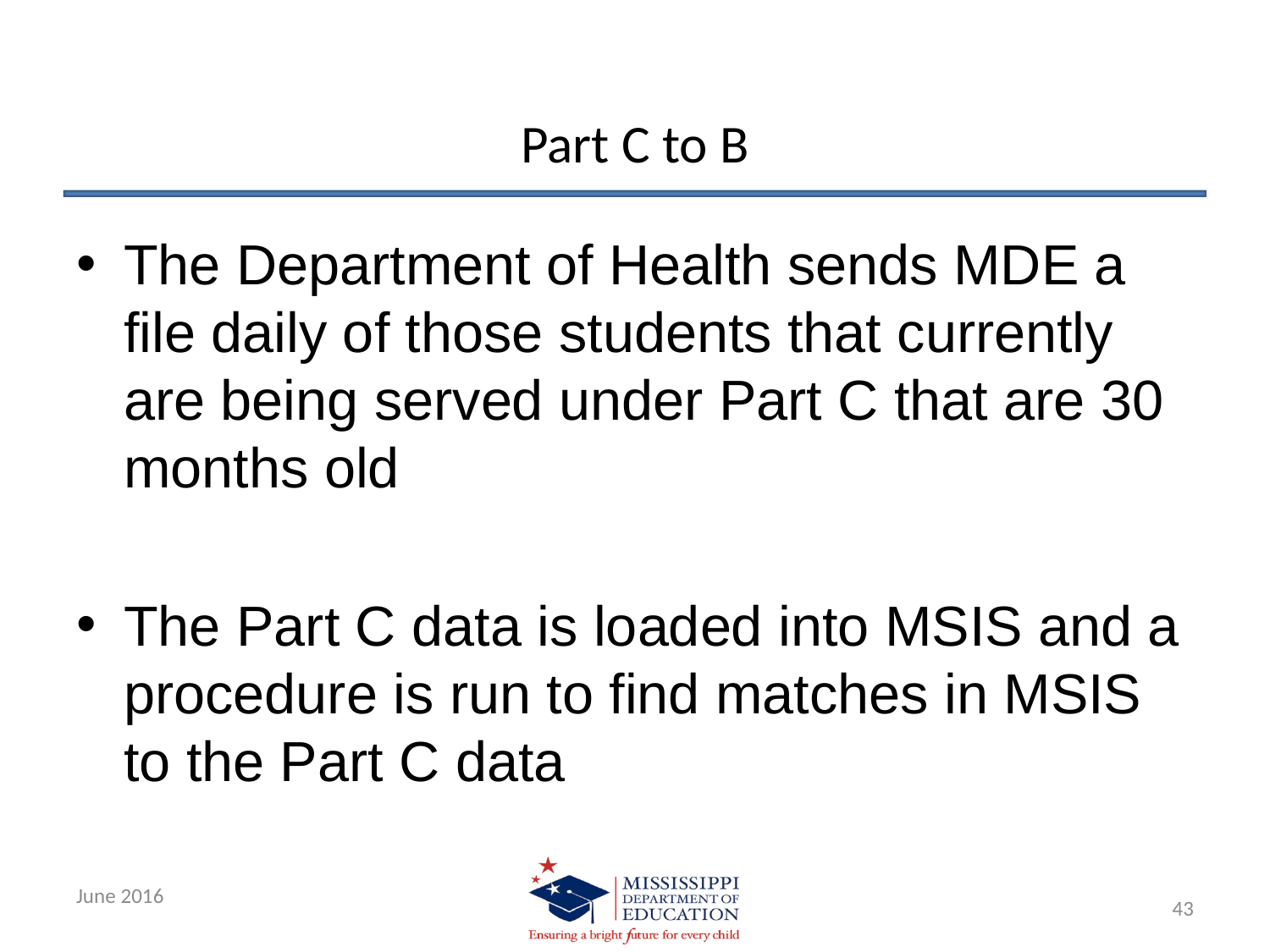

# Part C to B
The Department of Health sends MDE a file daily of those students that currently are being served under Part C that are 30 months old

The Part C data is loaded into MSIS and a procedure is run to find matches in MSIS to the Part C data

June 2016

43